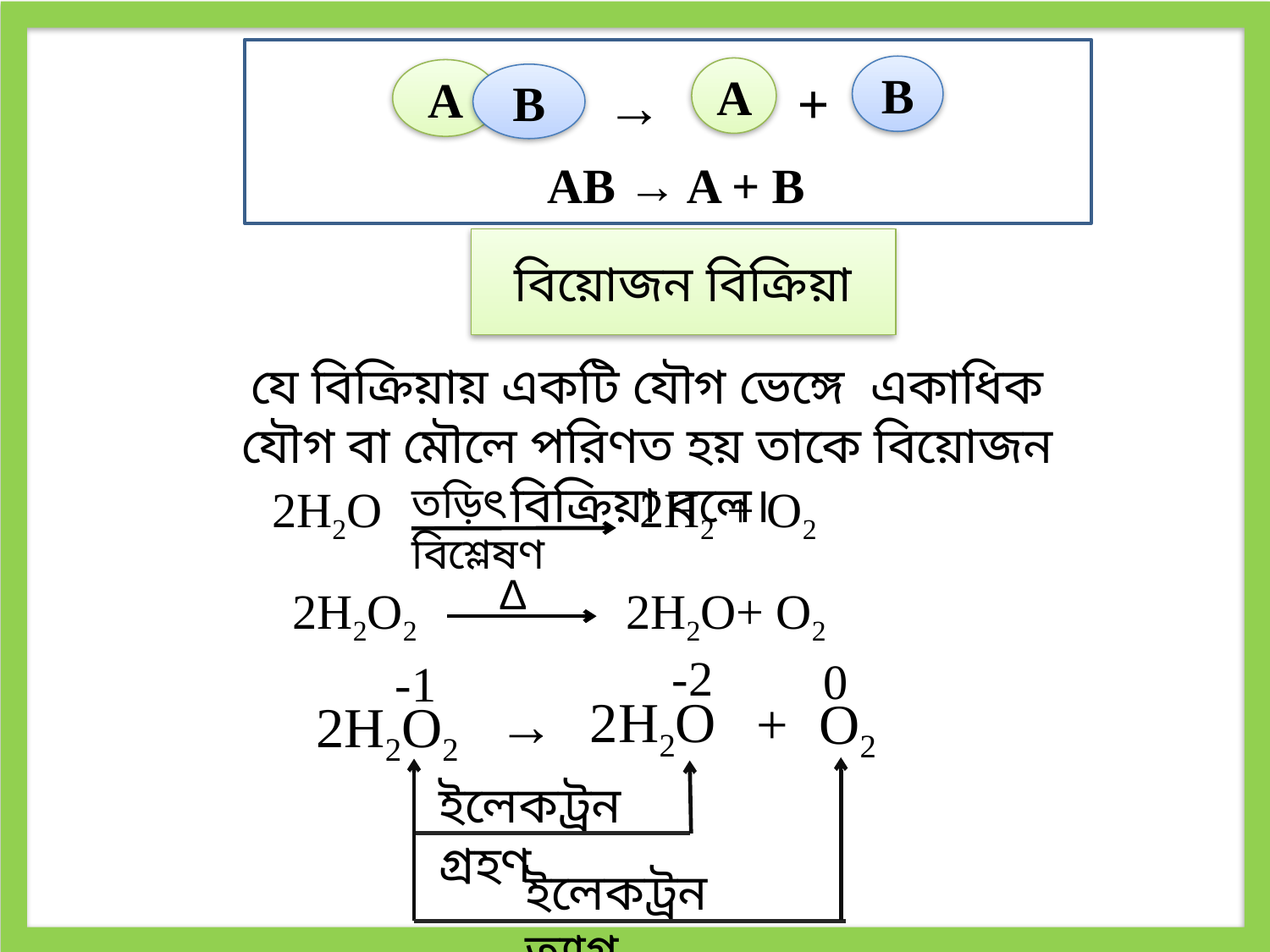

B
A
A
B
+
→
AB → A + B
বিয়োজন বিক্রিয়া
যে বিক্রিয়ায় একটি যৌগ ভেঙ্গে  একাধিক যৌগ বা মৌলে পরিণত হয় তাকে বিয়োজন বিক্রিয়া বলে।
তড়িৎ বিশ্লেষণ
2H2O                     2H2 + O2
∆
2H2O2                 2H2O+ O2
-2
-1
2H2O
O2
+
→
2H2O2
0
ইলেকট্রন গ্রহণ
ইলেকট্রন ত্যাগ